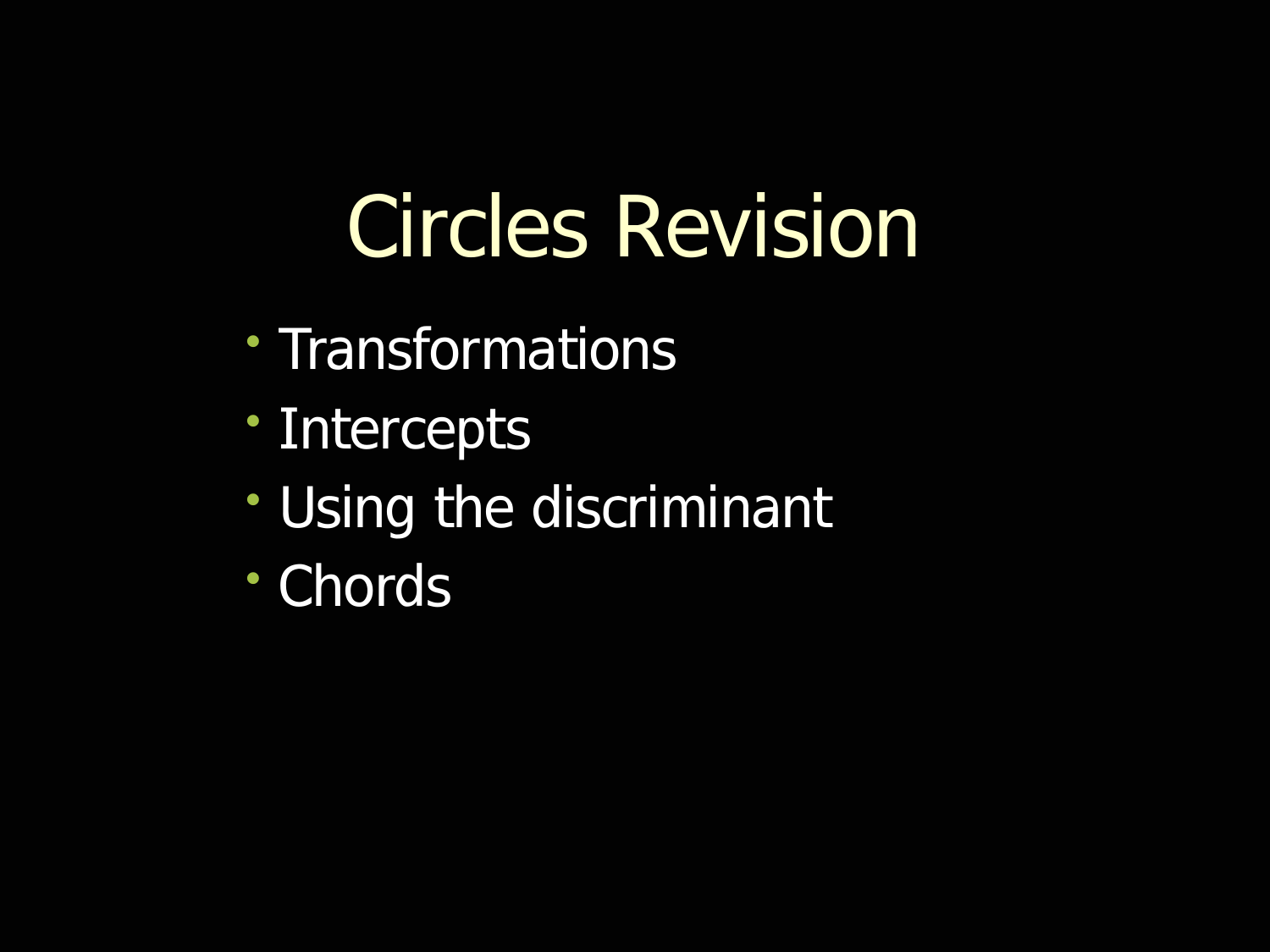

# Circles Revision
 Transformations
 Intercepts
 Using the discriminant
 Chords